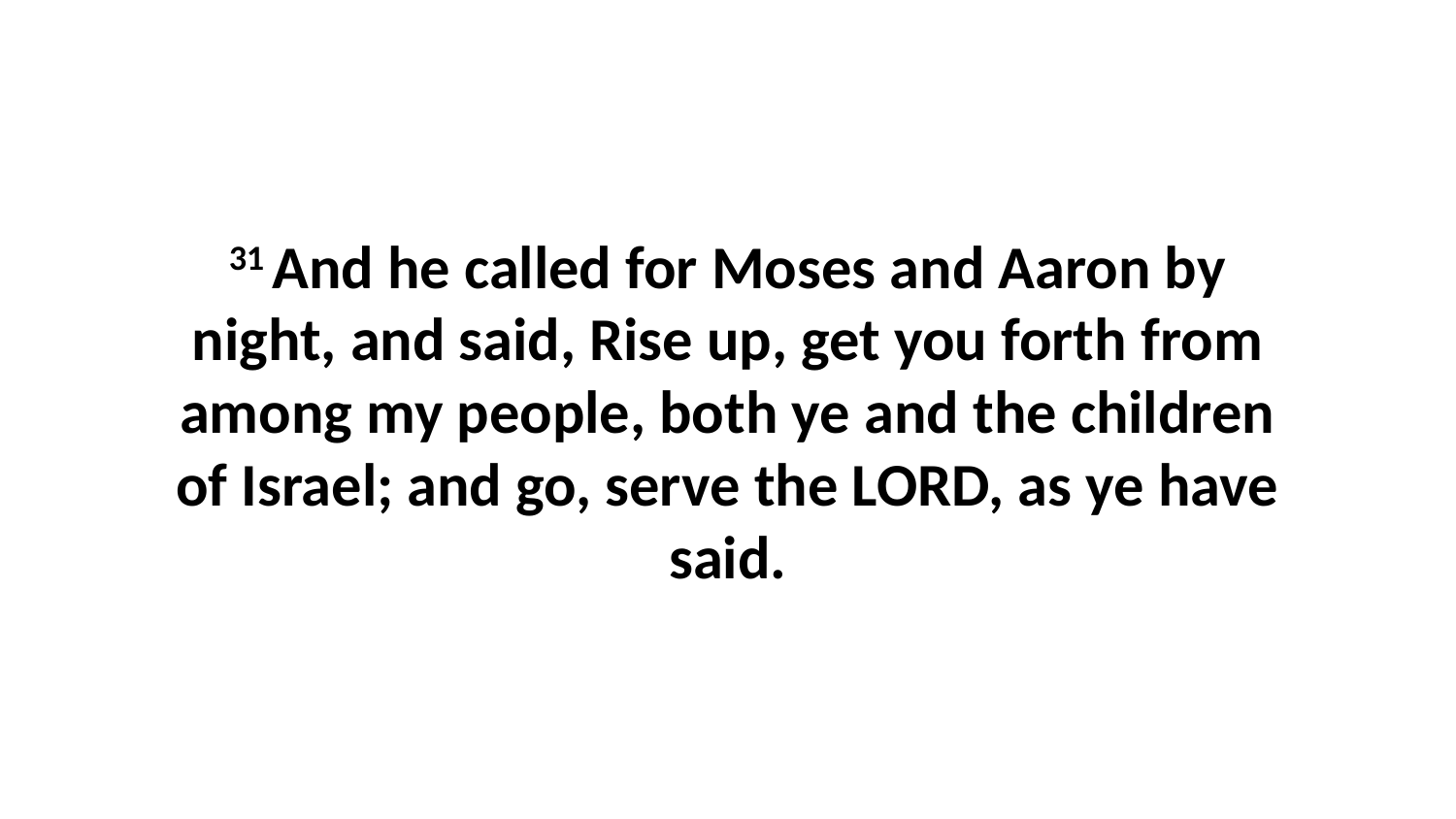

31 And he called for Moses and Aaron by night, and said, Rise up, get you forth from among my people, both ye and the children of Israel; and go, serve the LORD, as ye have said.